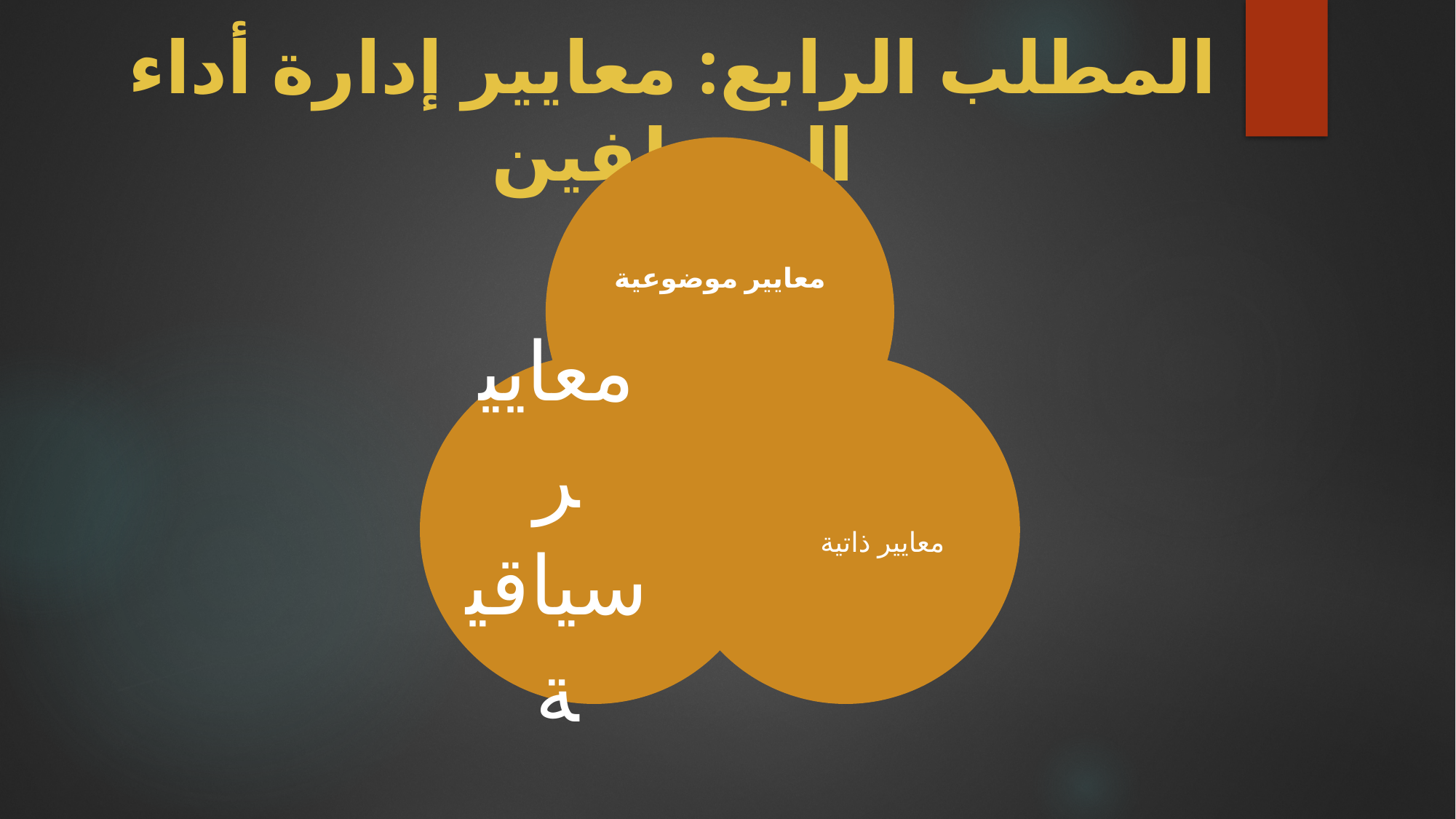

# المطلب الرابع: معايير إدارة أداء الموظفين
معايير موضوعية
معايير سياقية
معايير ذاتية